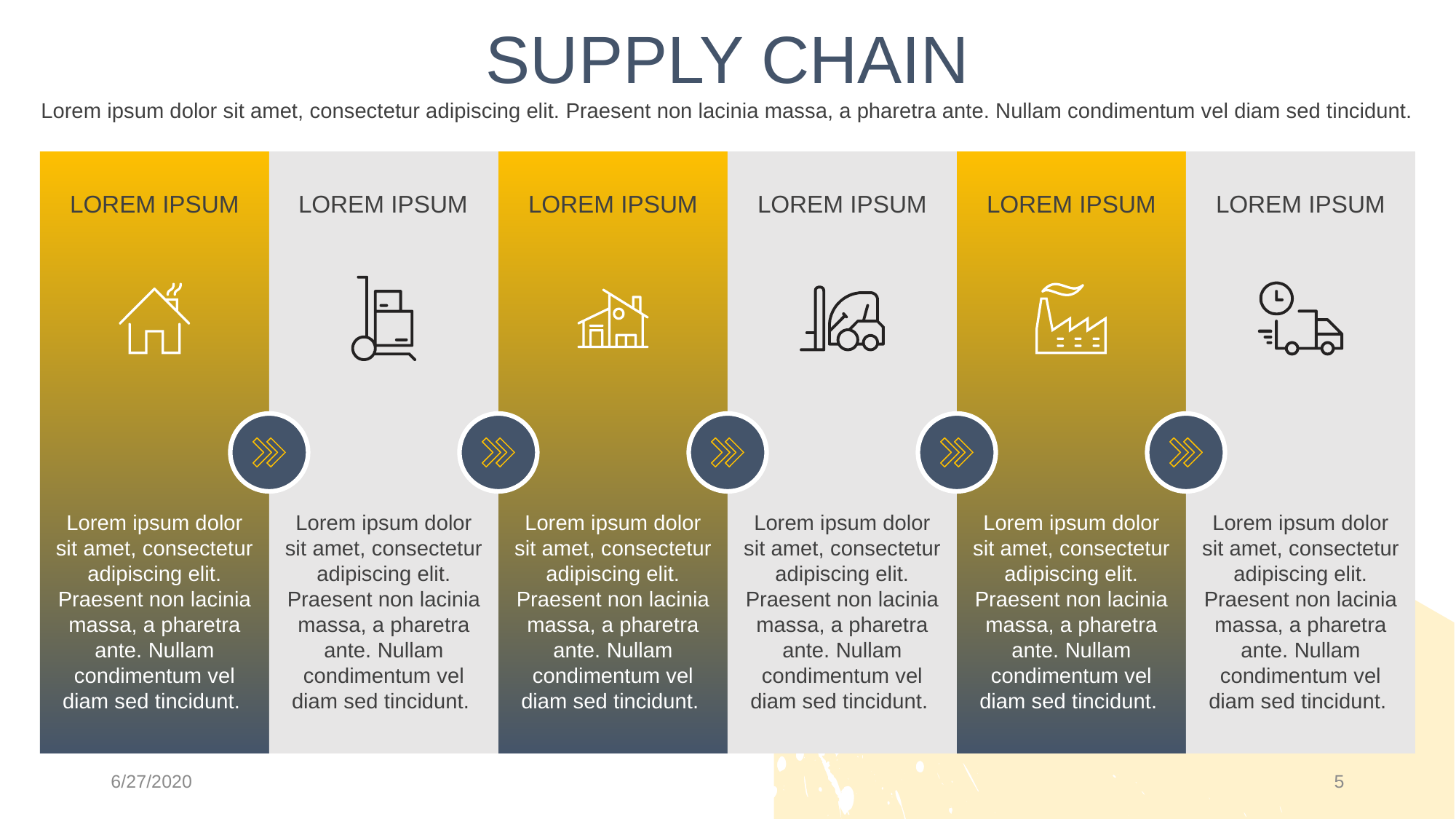

SUPPLY CHAIN
Lorem ipsum dolor sit amet, consectetur adipiscing elit. Praesent non lacinia massa, a pharetra ante. Nullam condimentum vel diam sed tincidunt.

LOREM IPSUM
LOREM IPSUM
LOREM IPSUM
LOREM IPSUM
LOREM IPSUM
LOREM IPSUM

Lorem ipsum dolor sit amet, consectetur adipiscing elit. Praesent non lacinia massa, a pharetra ante. Nullam condimentum vel diam sed tincidunt.
Lorem ipsum dolor sit amet, consectetur adipiscing elit. Praesent non lacinia massa, a pharetra ante. Nullam condimentum vel diam sed tincidunt.
Lorem ipsum dolor sit amet, consectetur adipiscing elit. Praesent non lacinia massa, a pharetra ante. Nullam condimentum vel diam sed tincidunt.
Lorem ipsum dolor sit amet, consectetur adipiscing elit. Praesent non lacinia massa, a pharetra ante. Nullam condimentum vel diam sed tincidunt.
Lorem ipsum dolor sit amet, consectetur adipiscing elit. Praesent non lacinia massa, a pharetra ante. Nullam condimentum vel diam sed tincidunt.
Lorem ipsum dolor sit amet, consectetur adipiscing elit. Praesent non lacinia massa, a pharetra ante. Nullam condimentum vel diam sed tincidunt.
6/27/2020
5